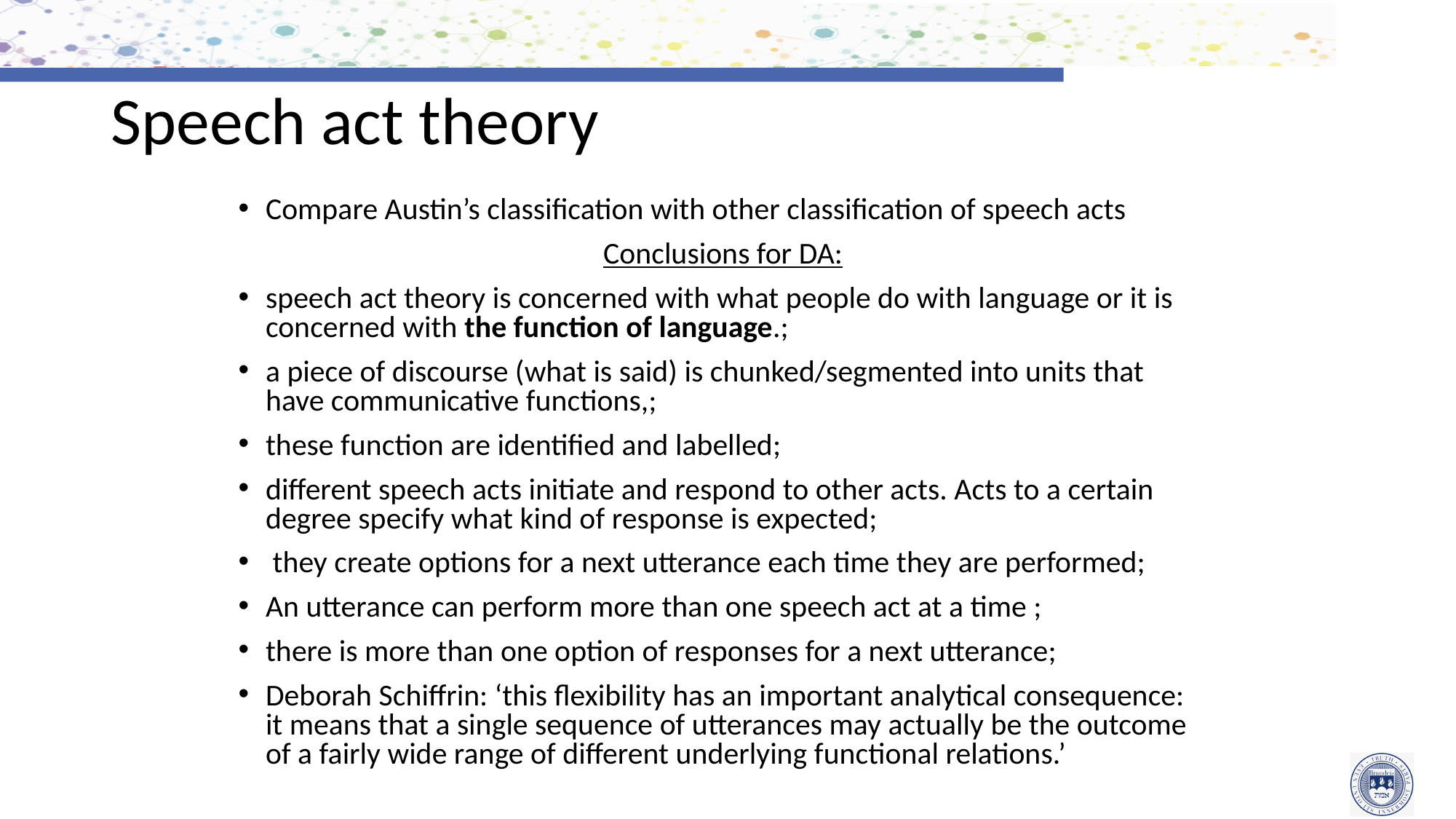

# Speech act theory
Compare Austin’s classification with other classification of speech acts
Conclusions for DA:
speech act theory is concerned with what people do with language or it is concerned with the function of language.;
a piece of discourse (what is said) is chunked/segmented into units that have communicative functions,;
these function are identified and labelled;
different speech acts initiate and respond to other acts. Acts to a certain degree specify what kind of response is expected;
 they create options for a next utterance each time they are performed;
An utterance can perform more than one speech act at a time ;
there is more than one option of responses for a next utterance;
Deborah Schiffrin: ‘this flexibility has an important analytical consequence: it means that a single sequence of utterances may actually be the outcome of a fairly wide range of different underlying functional relations.’